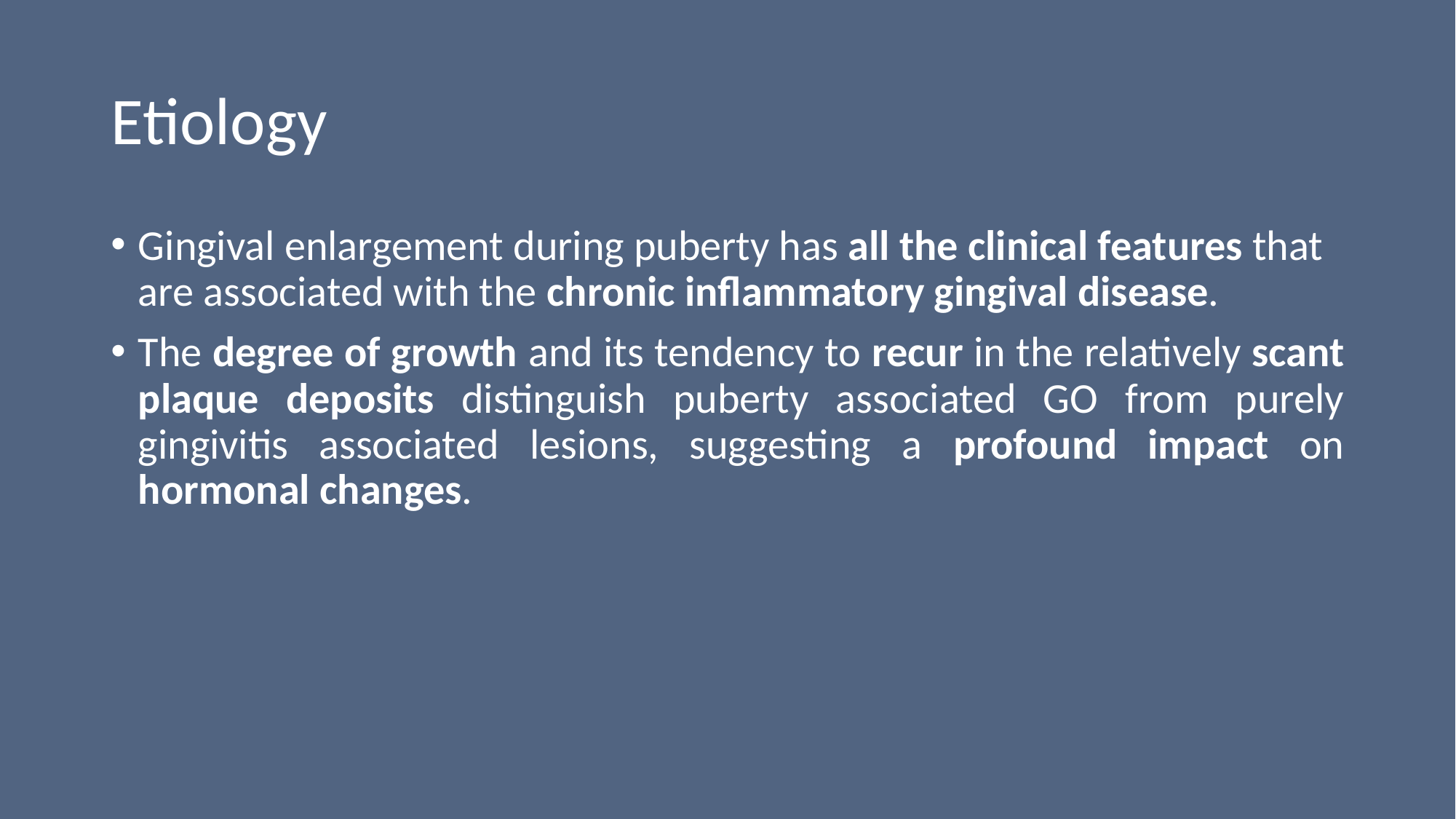

# Etiology
Gingival enlargement during puberty has all the clinical features that are associated with the chronic inflammatory gingival disease.
The degree of growth and its tendency to recur in the relatively scant plaque deposits distinguish puberty associated GO from purely gingivitis associated lesions, suggesting a profound impact on hormonal changes.